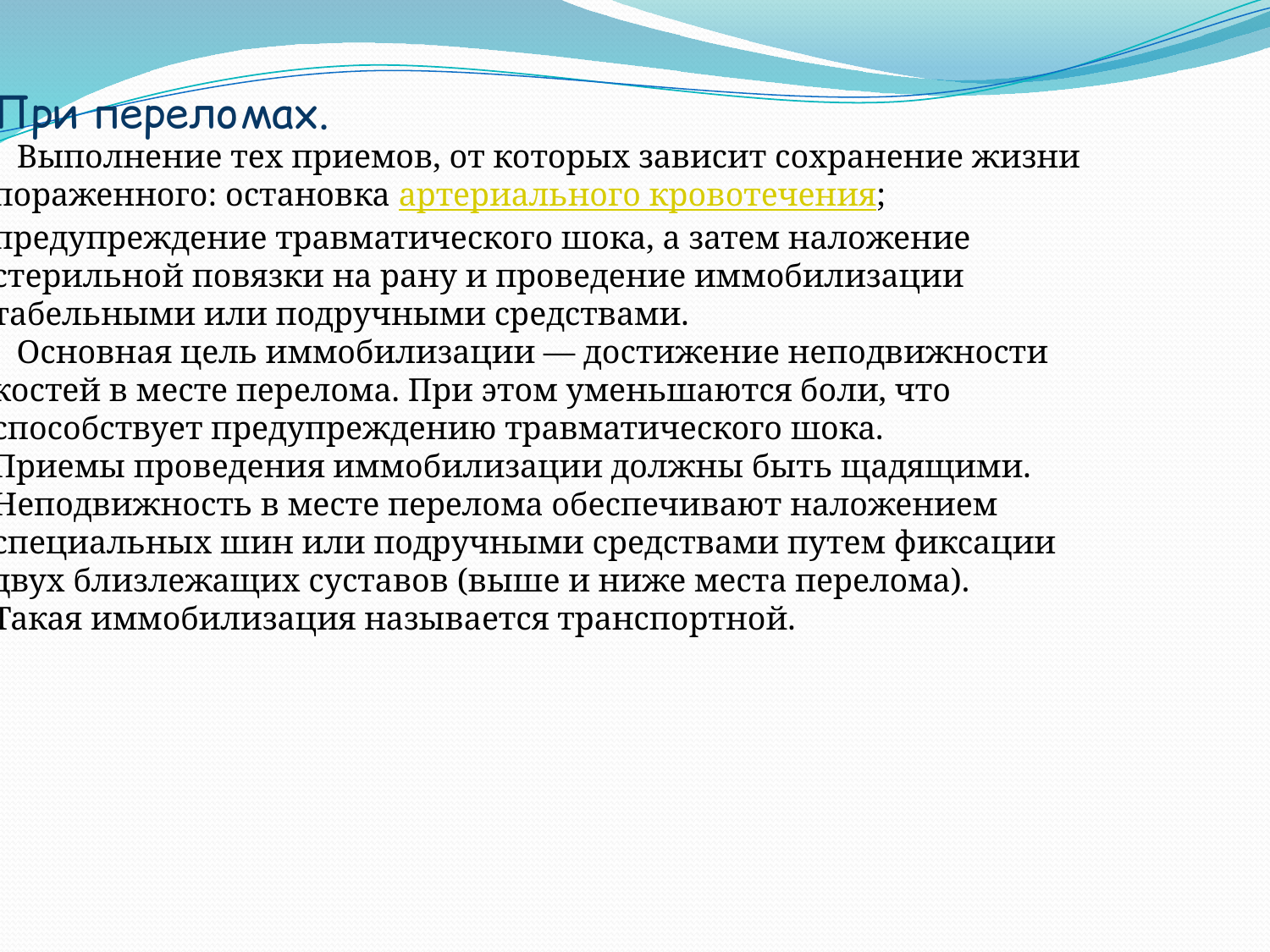

При переломах.
   Выполнение тех приемов, от которых зависит сохранение жизни
пораженного: остановка артериального кровотечения;
предупреждение травматического шока, а затем наложение
стерильной повязки на рану и проведение иммобилизации
табельными или подручными средствами.
   Основная цель иммобилизации — достижение неподвижности
костей в месте перелома. При этом уменьшаются боли, что
способствует предупреждению травматического шока.
Приемы проведения иммобилизации должны быть щадящими.
Неподвижность в месте перелома обеспечивают наложением
специальных шин или подручными средствами путем фиксации
двух близлежащих суставов (выше и ниже места перелома).
Такая иммобилизация называется транспортной.